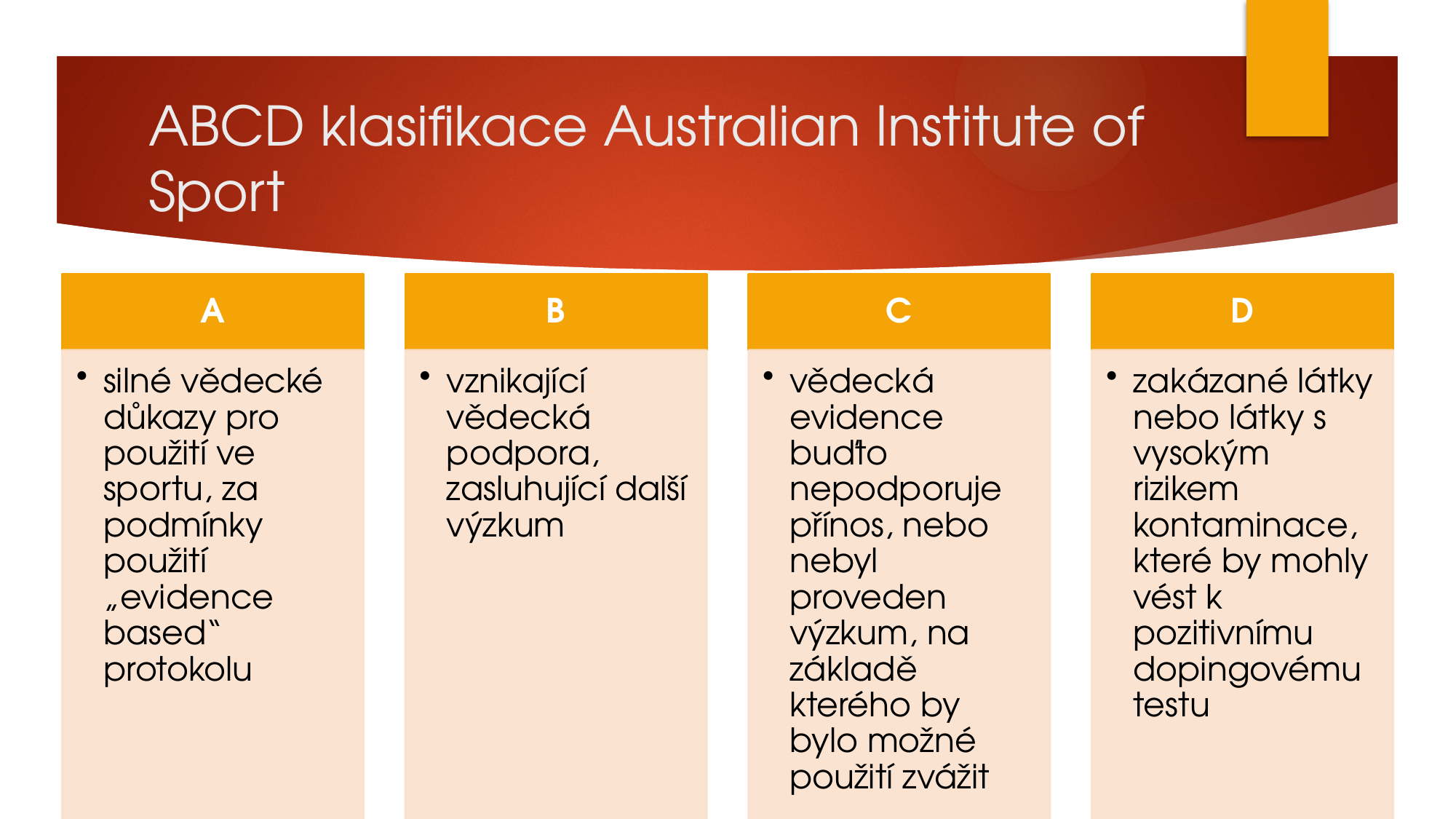

# ABCD klasifikace Australian Institute of Sport
A
silné vědecké důkazy pro použití ve sportu, za podmínky použití „evidence based“ protokolu
B
vznikající vědecká podpora, zasluhující další výzkum
C
vědecká evidence buďto nepodporuje přínos, nebo nebyl proveden výzkum, na základě kterého by bylo možné použití zvážit
D
zakázané látky nebo látky s vysokým rizikem kontaminace, které by mohly vést k pozitivnímu dopingovému testu